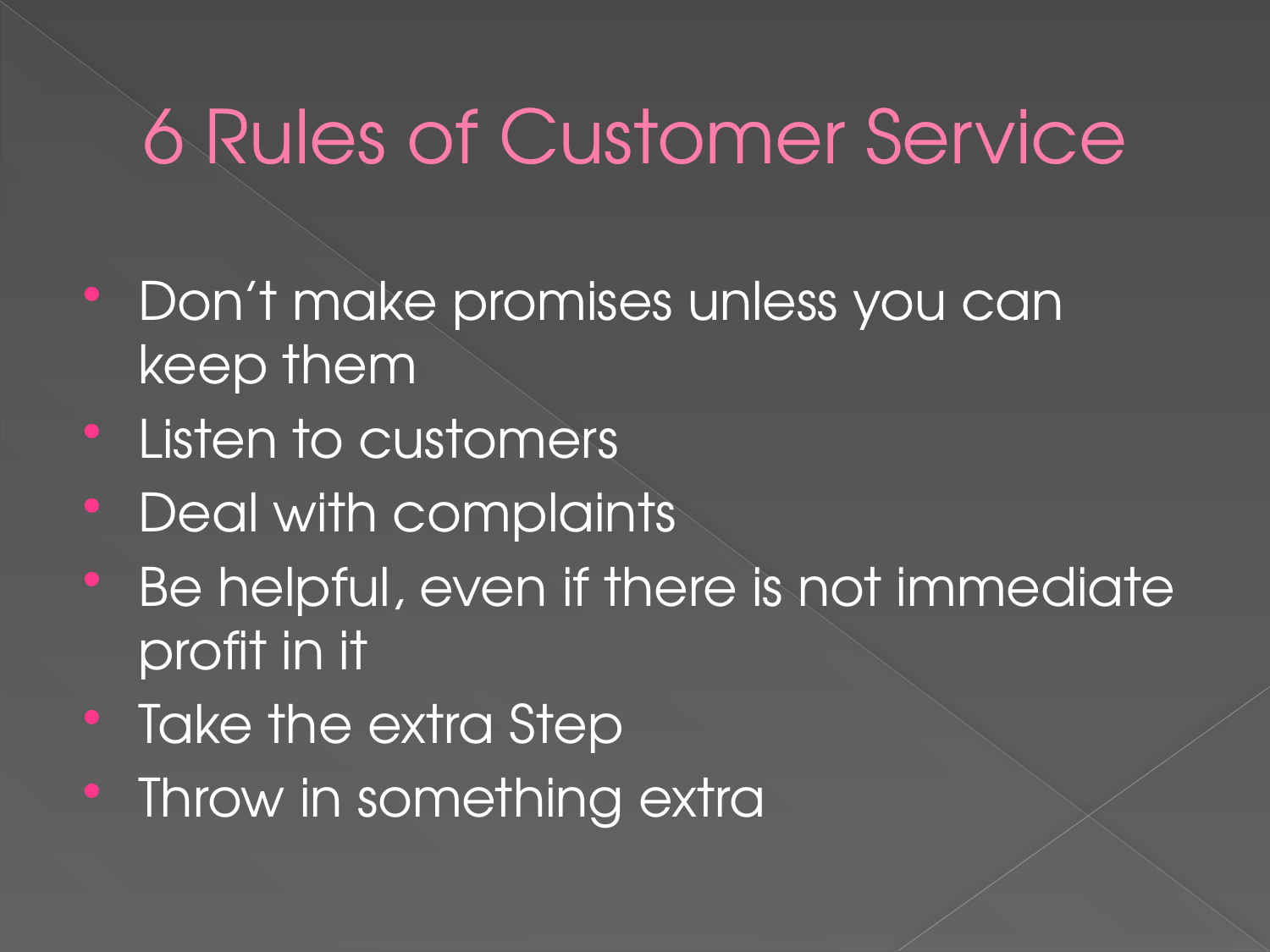

# 6 Rules of Customer Service
Don’t make promises unless you can keep them
Listen to customers
Deal with complaints
Be helpful, even if there is not immediate profit in it
Take the extra Step
Throw in something extra